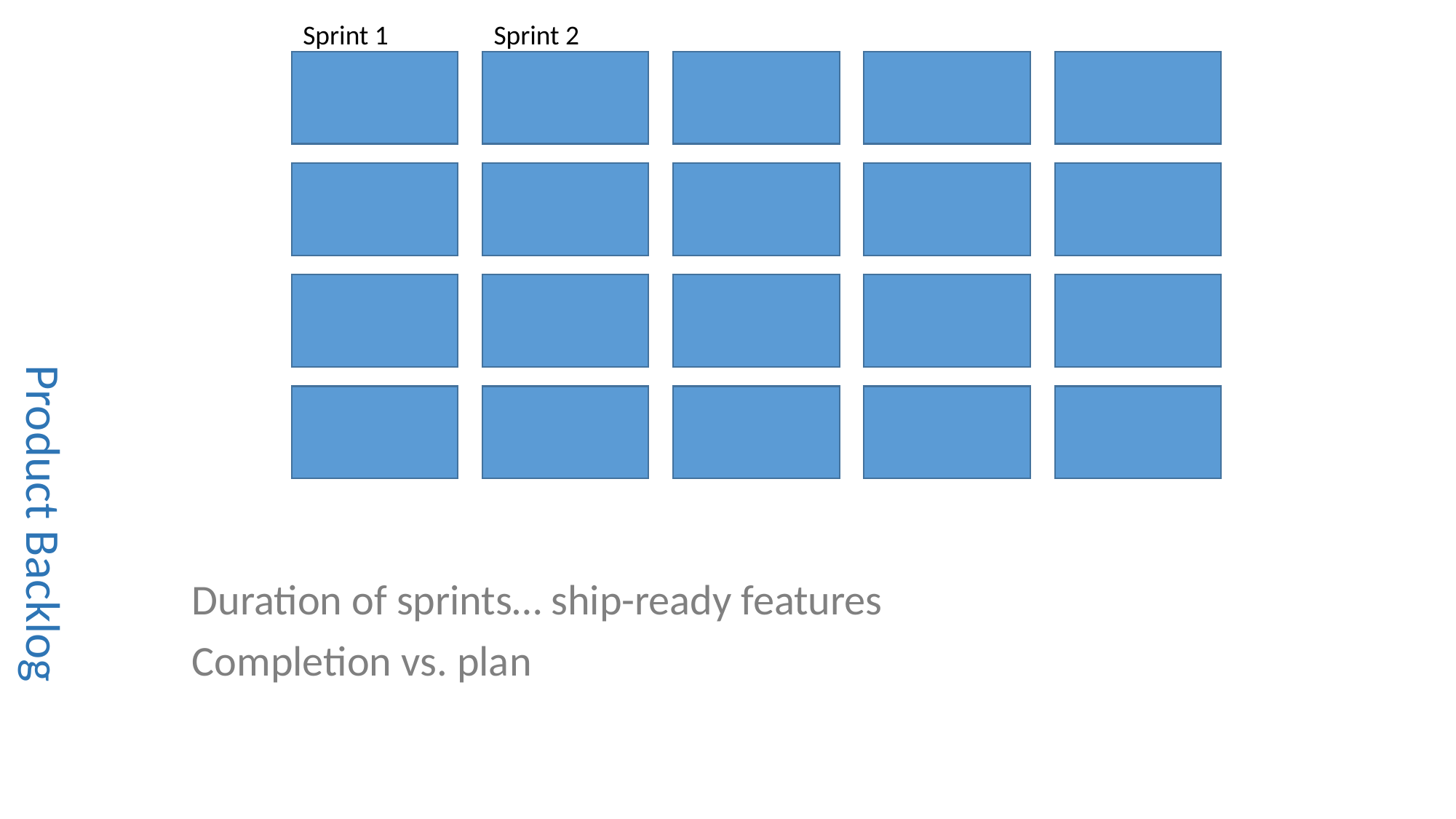

# Product Backlog
Sprint 1
Sprint 2

Duration of sprints… ship-ready features
Completion vs. plan